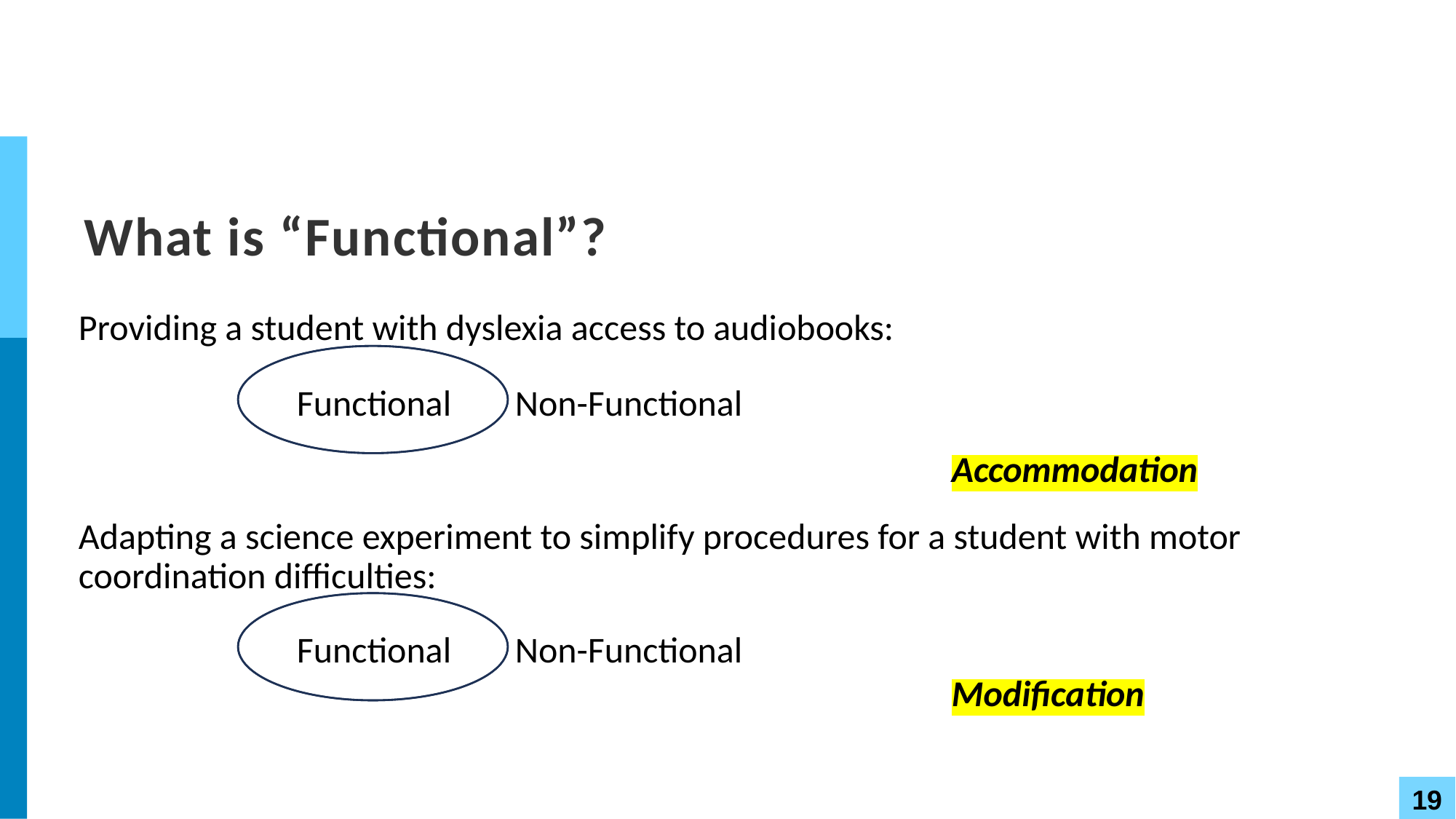

# What is “Functional”?
Providing a student with dyslexia access to audiobooks:
		Functional 	Non-Functional
								Accommodation
Adapting a science experiment to simplify procedures for a student with motor coordination difficulties:
		Functional 	Non-Functional
								Modification